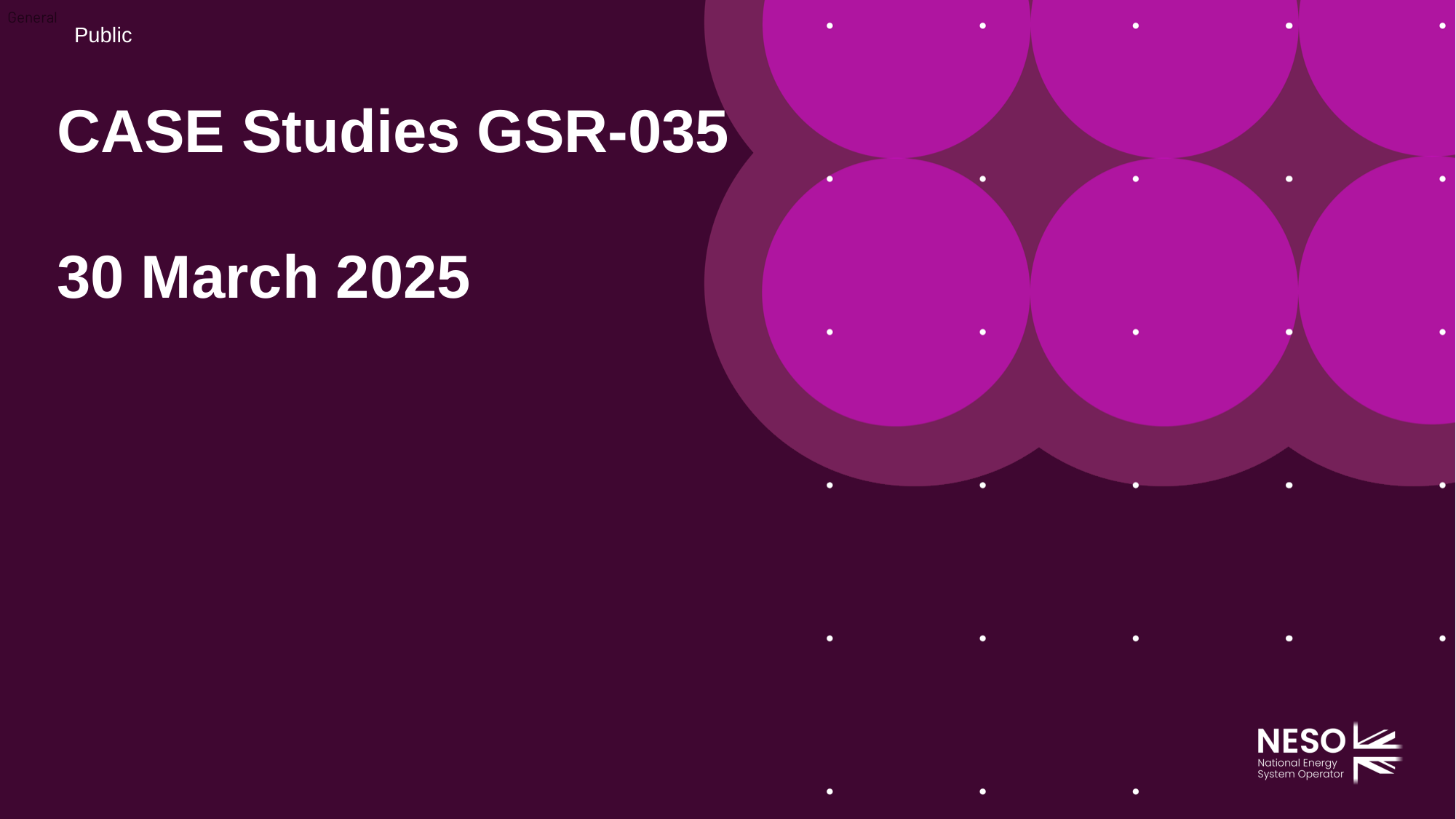

# CASE Studies GSR-035 30 March 2025